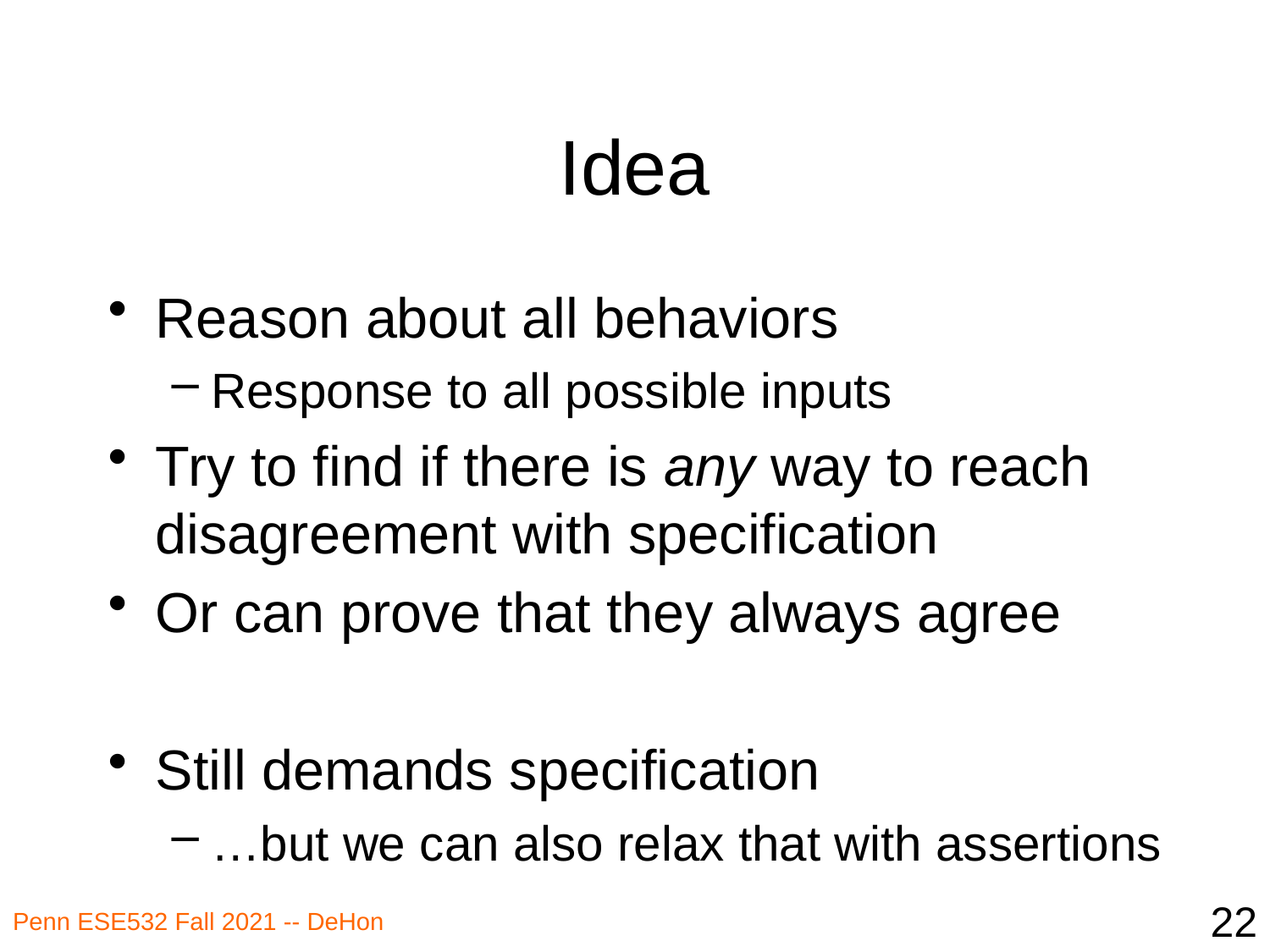

# Idea
Reason about all behaviors
Response to all possible inputs
Try to find if there is any way to reach disagreement with specification
Or can prove that they always agree

Still demands specification
…but we can also relax that with assertions

22
Penn ESE532 Fall 2021 -- DeHon